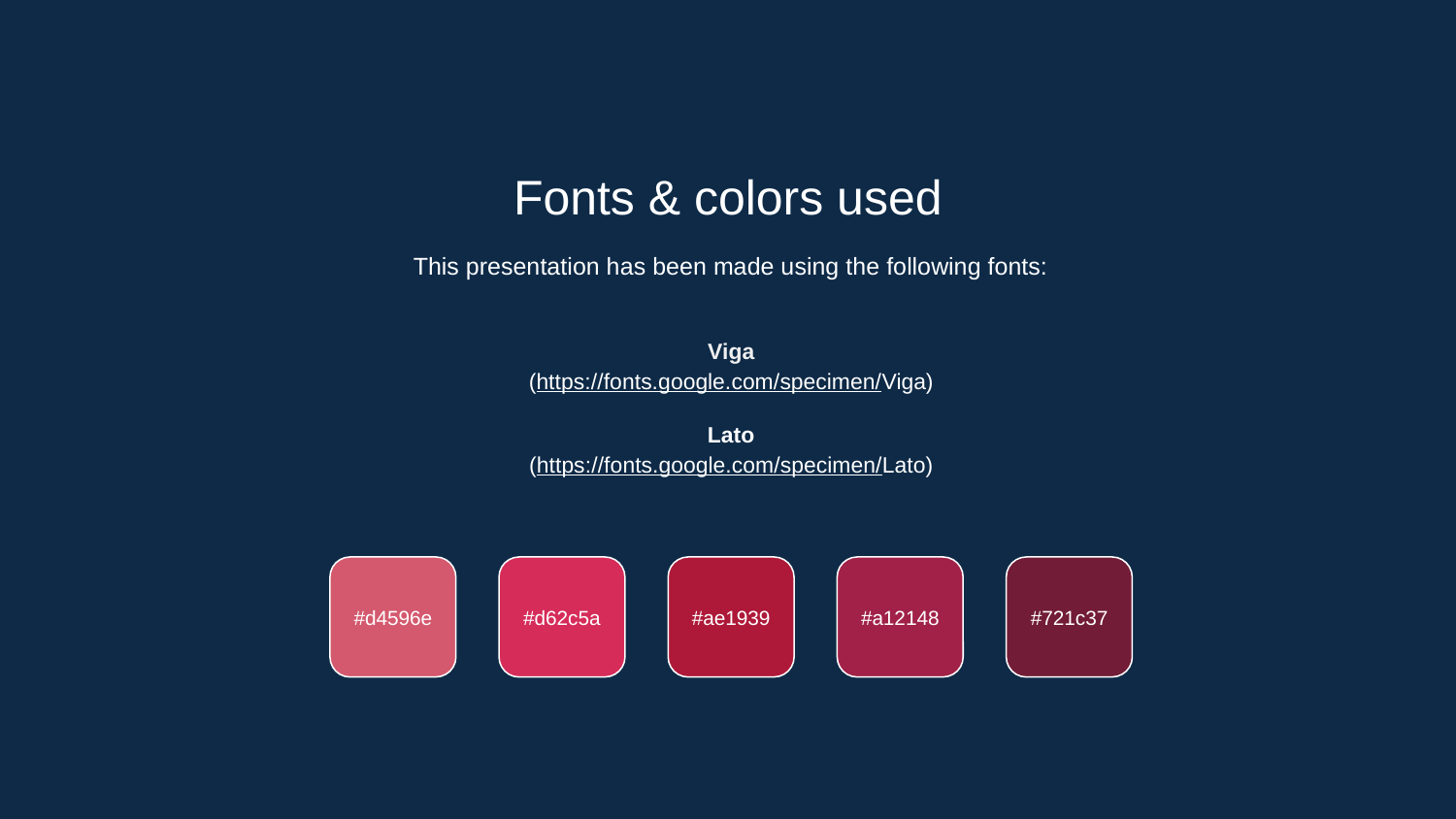

Fonts & colors used
This presentation has been made using the following fonts:

Viga
(https://fonts.google.com/specimen/Viga)

Lato
(https://fonts.google.com/specimen/Lato)

#d4596e
#d62c5a
#ae1939
#a12148
#721c37